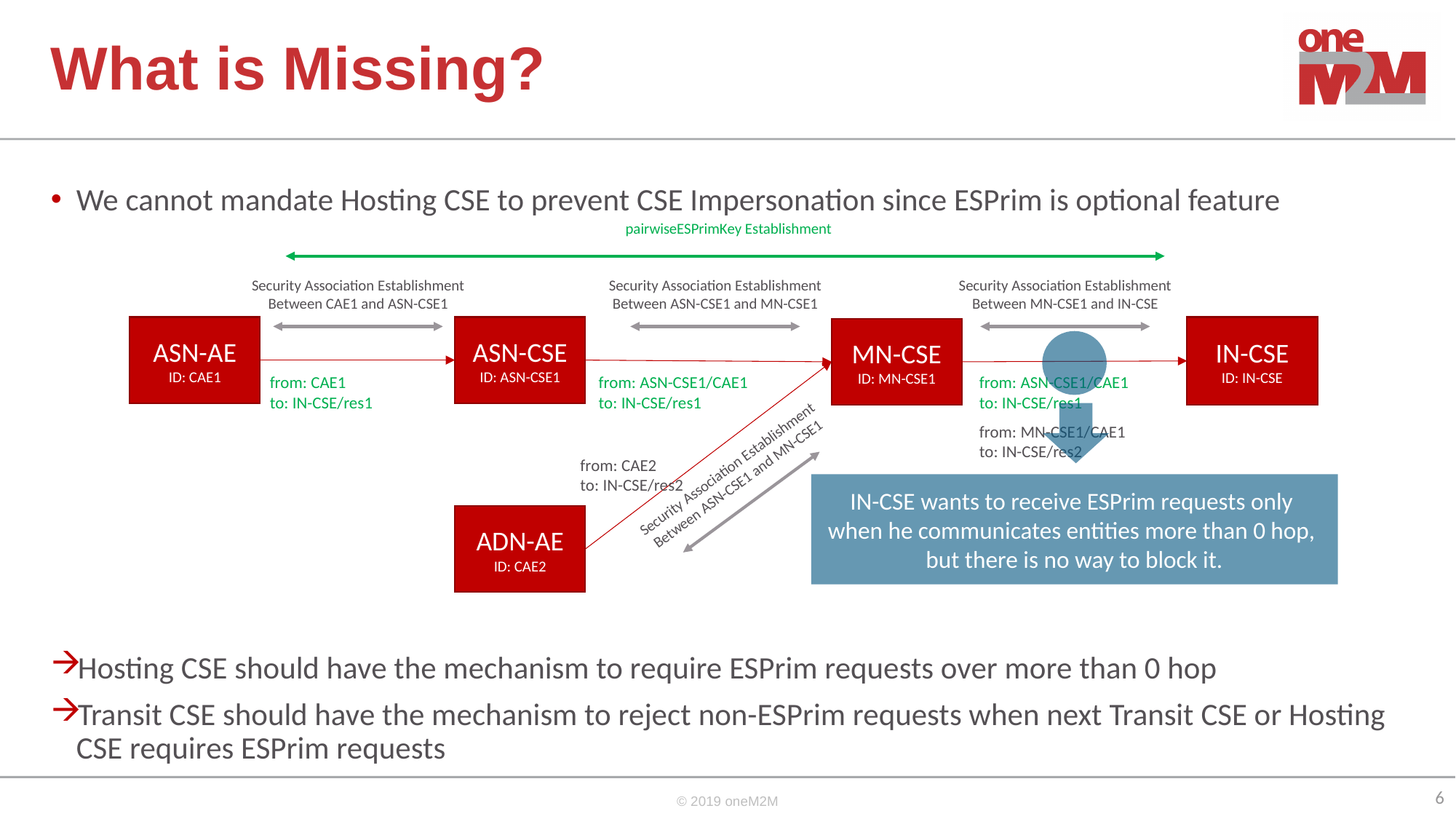

# What is Missing?
We cannot mandate Hosting CSE to prevent CSE Impersonation since ESPrim is optional feature

Hosting CSE should have the mechanism to require ESPrim requests over more than 0 hop
Transit CSE should have the mechanism to reject non-ESPrim requests when next Transit CSE or Hosting CSE requires ESPrim requests
pairwiseESPrimKey Establishment
Security Association Establishment
Between CAE1 and ASN-CSE1
Security Association Establishment
Between ASN-CSE1 and MN-CSE1
Security Association Establishment
Between MN-CSE1 and IN-CSE
ASN-AE
ID: CAE1
ASN-CSE
ID: ASN-CSE1
IN-CSE
ID: IN-CSE
MN-CSE
ID: MN-CSE1

from: CAE1
to: IN-CSE/res1
from: ASN-CSE1/CAE1
to: IN-CSE/res1
from: ASN-CSE1/CAE1
to: IN-CSE/res1

from: MN-CSE1/CAE1
to: IN-CSE/res2
from: CAE2
to: IN-CSE/res2
Security Association Establishment
Between ASN-CSE1 and MN-CSE1
IN-CSE wants to receive ESPrim requests only
when he communicates entities more than 0 hop,
but there is no way to block it.
ADN-AE
ID: CAE2
6